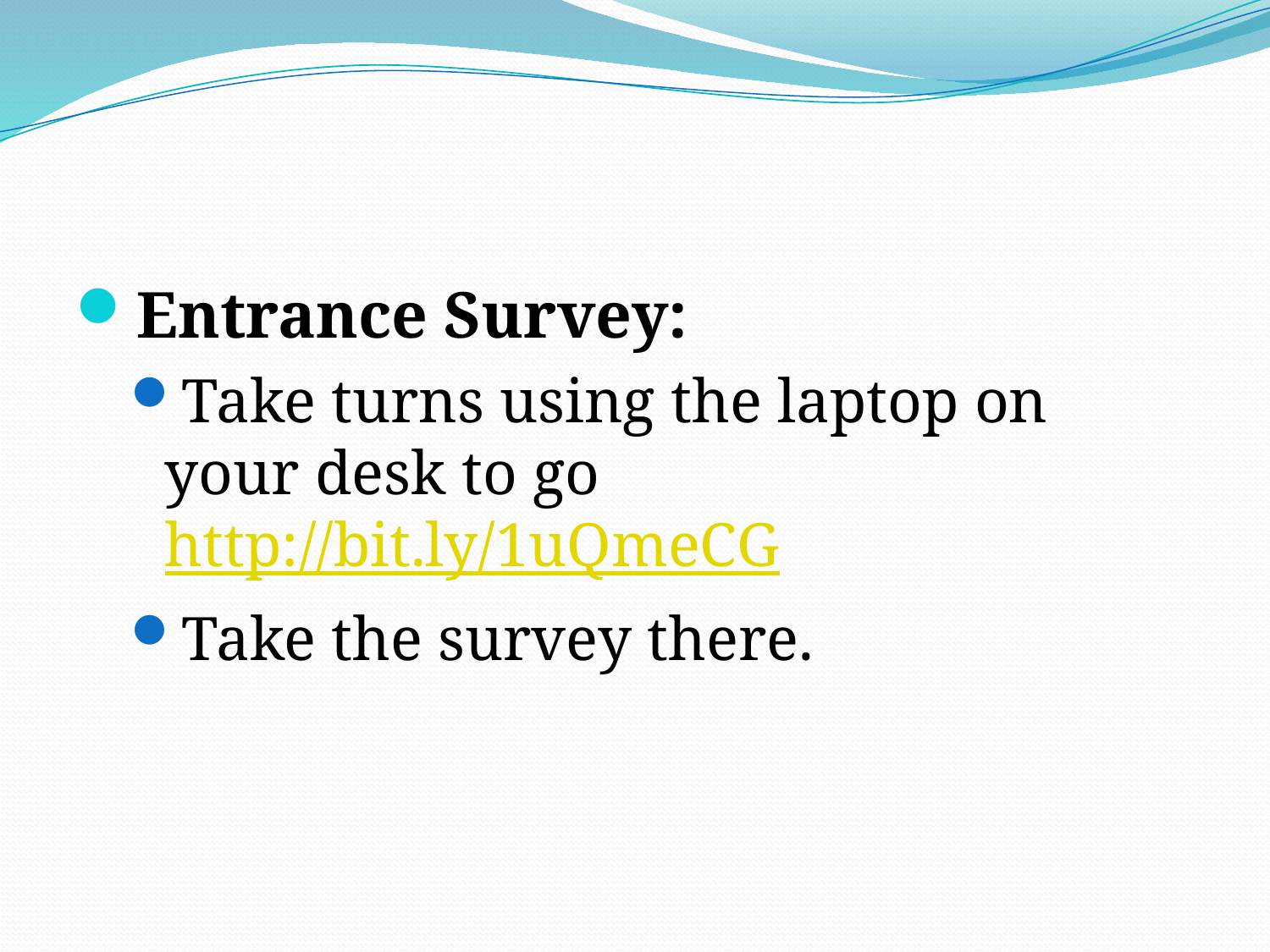

Entrance Survey:
Take turns using the laptop on your desk to go http://bit.ly/1uQmeCG
Take the survey there.